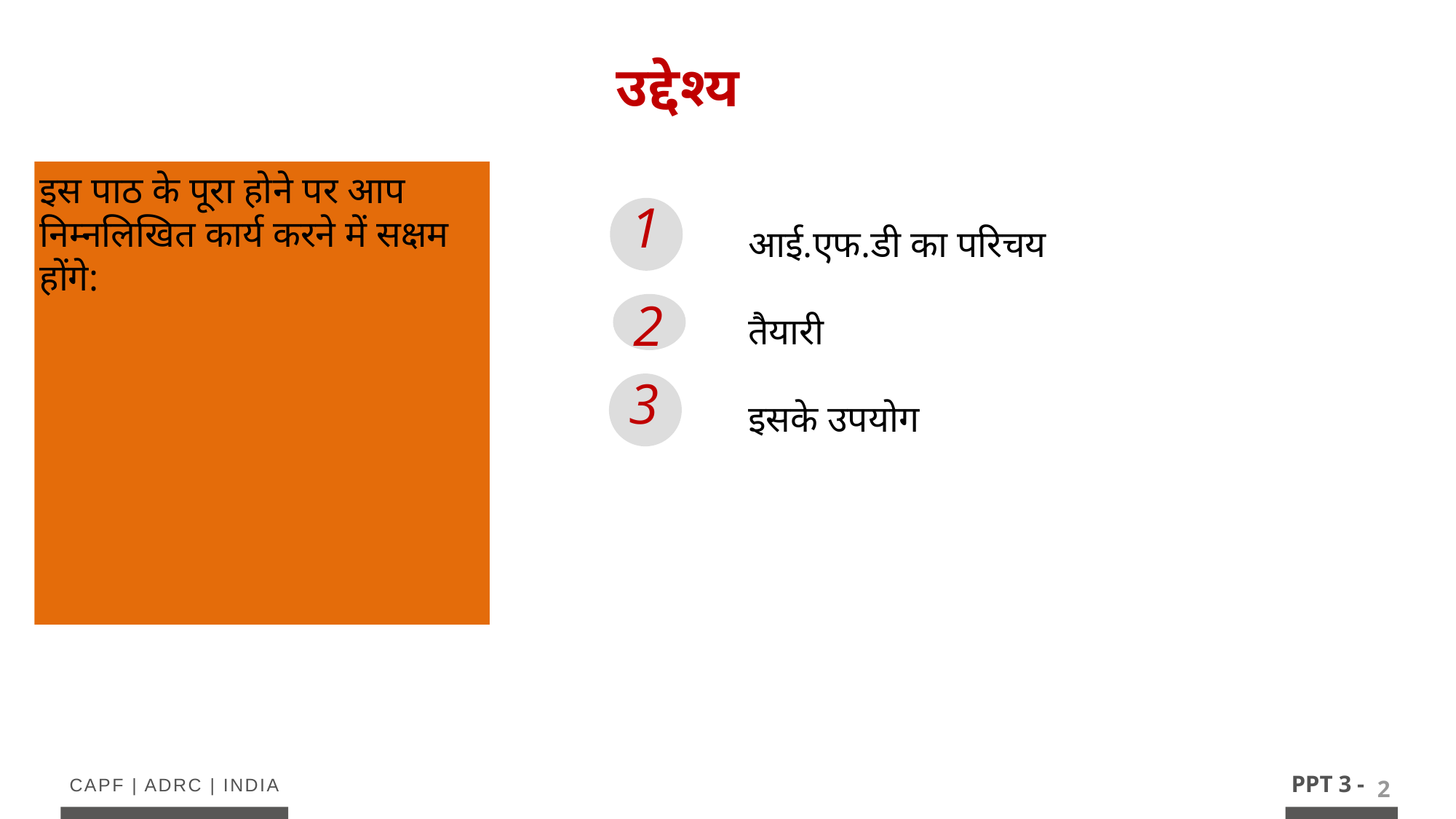

उद्देश्य
इस पाठ के पूरा होने पर आप निम्नलिखित कार्य करने में सक्षम होंगे:
आई.एफ.डी का परिचय
तैयारी
इसके उपयोग
1

2

3

2